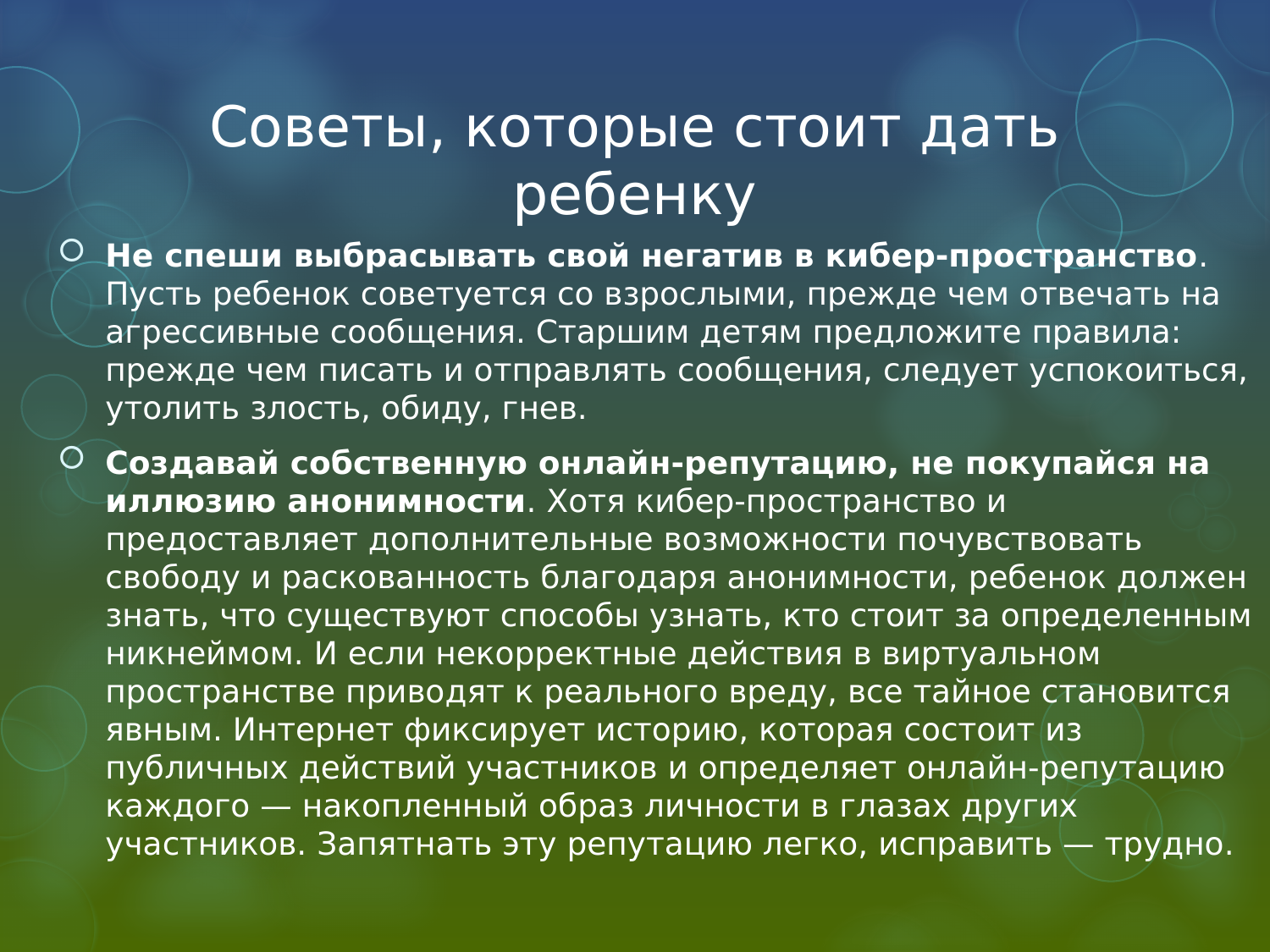

# Советы, которые стоит дать ребенку
Не спеши выбрасывать свой негатив в кибер-пространство. Пусть ребенок советуется со взрослыми, прежде чем отвечать на агрессивные сообщения. Старшим детям предложите правила: прежде чем писать и отправлять сообщения, следует успокоиться, утолить злость, обиду, гнев.
Создавай собственную онлайн-репутацию, не покупайся на иллюзию анонимности. Хотя кибер-пространство и предоставляет дополнительные возможности почувствовать свободу и раскованность благодаря анонимности, ребенок должен знать, что существуют способы узнать, кто стоит за определенным никнеймом. И если некорректные действия в виртуальном пространстве приводят к реального вреду, все тайное становится явным. Интернет фиксирует историю, которая состоит из публичных действий участников и определяет онлайн-репутацию каждого — накопленный образ личности в глазах других участников. Запятнать эту репутацию легко, исправить — трудно.